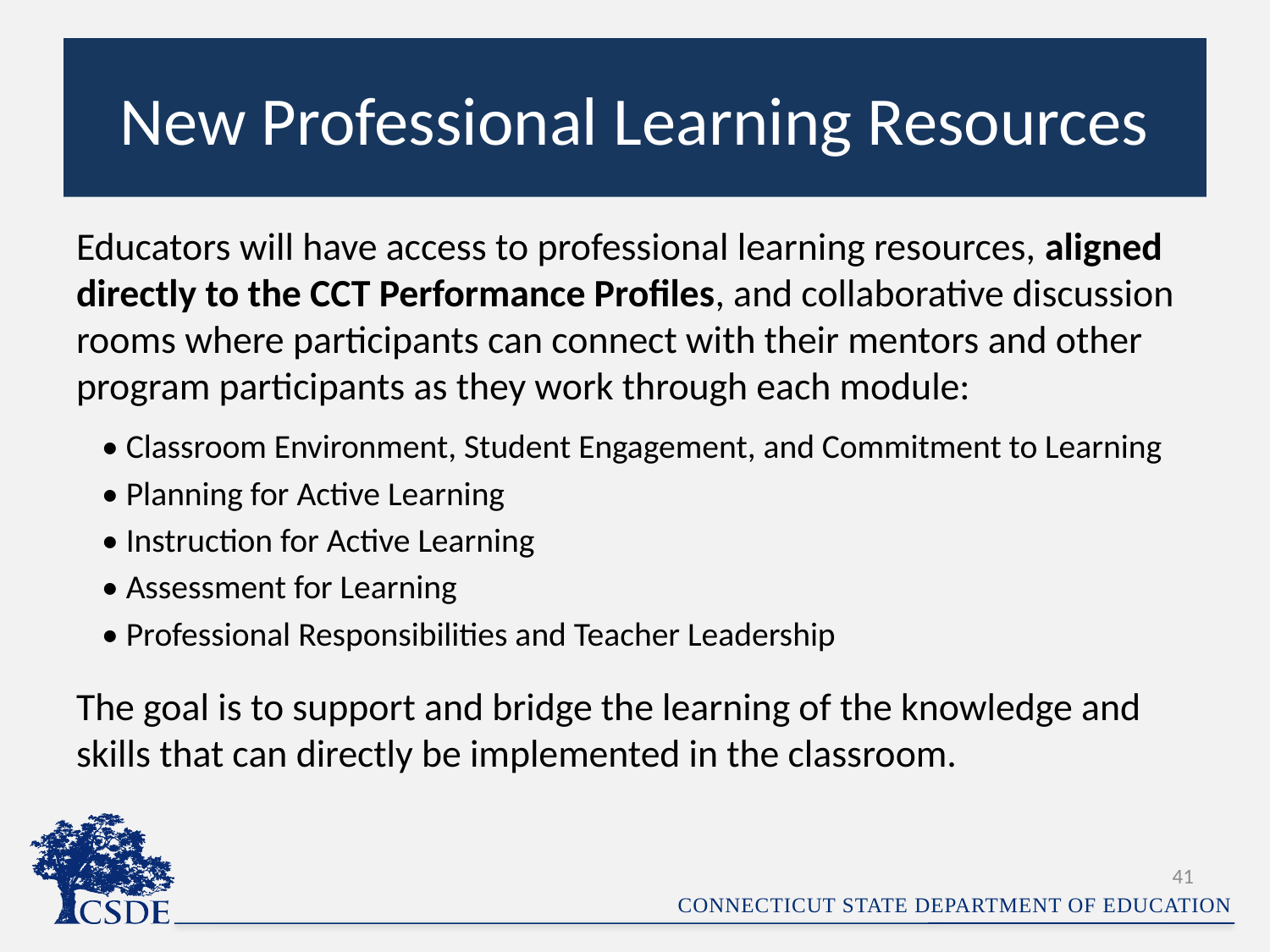

# New Professional Learning Resources
Educators will have access to professional learning resources, aligned directly to the CCT Performance Profiles, and collaborative discussion rooms where participants can connect with their mentors and other program participants as they work through each module:
• Classroom Environment, Student Engagement, and Commitment to Learning
• Planning for Active Learning
• Instruction for Active Learning
• Assessment for Learning
• Professional Responsibilities and Teacher Leadership

The goal is to support and bridge the learning of the knowledge and skills that can directly be implemented in the classroom.
41